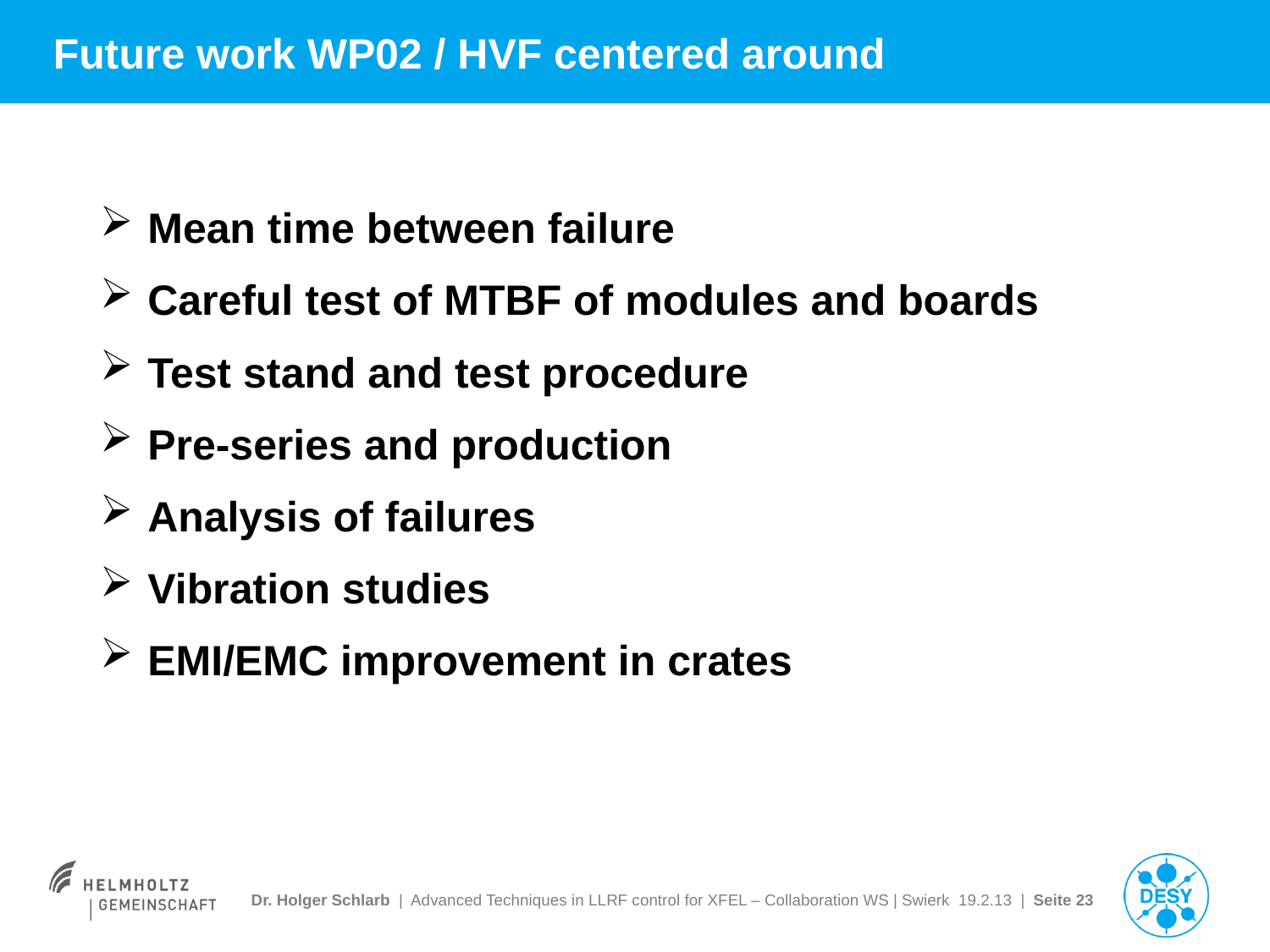

# Future work WP02 / HVF centered around
Mean time between failure
Careful test of MTBF of modules and boards
Test stand and test procedure
Pre-series and production
Analysis of failures
Vibration studies
EMI/EMC improvement in crates